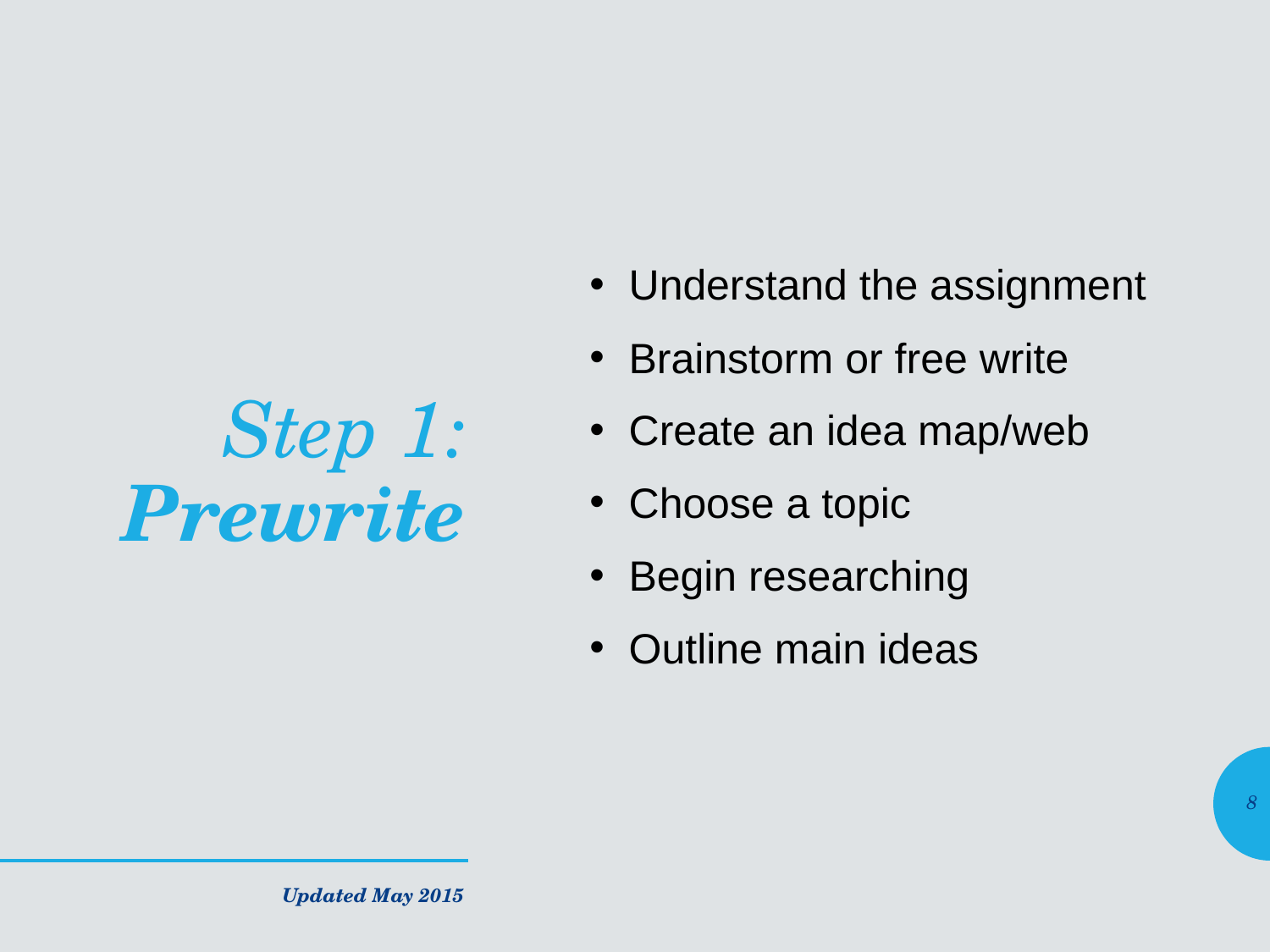

Understand the assignment
Brainstorm or free write
Create an idea map/web
Choose a topic
Begin researching
Outline main ideas
# Step 1: Prewrite
8
Updated May 2015